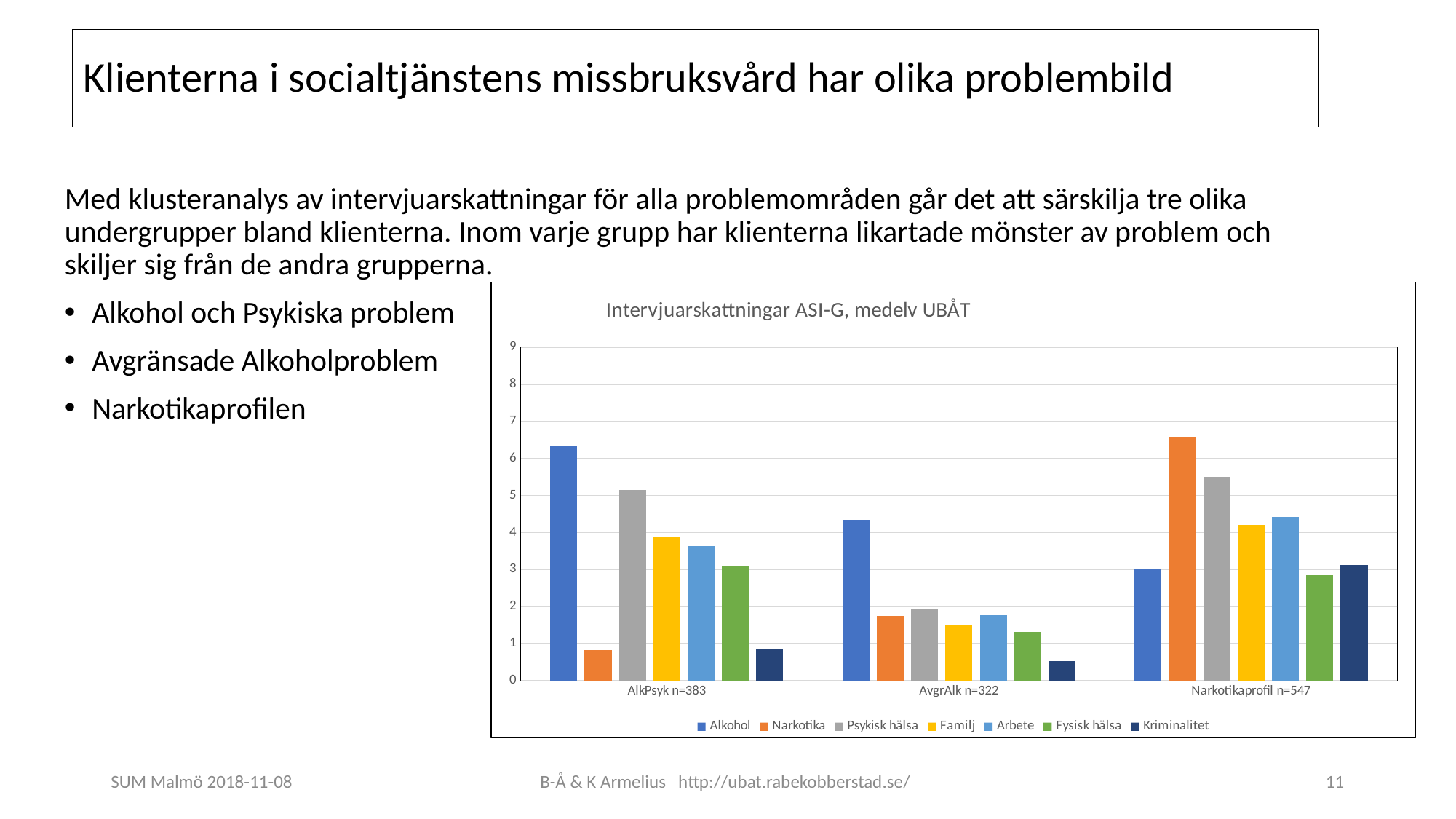

# Klienterna i socialtjänstens missbruksvård har olika problembild
Med klusteranalys av intervjuarskattningar för alla problemområden går det att särskilja tre olika undergrupper bland klienterna. Inom varje grupp har klienterna likartade mönster av problem och skiljer sig från de andra grupperna.
Alkohol och Psykiska problem
Avgränsade Alkoholproblem
Narkotikaprofilen

### Chart: Intervjuarskattningar ASI-G, medelv UBÅT

| Category | Alkohol | Narkotika | Psykisk hälsa | Familj | Arbete | Fysisk hälsa | Kriminalitet |
|---|---|---|---|---|---|---|---|
| AlkPsyk n=383 | 6.315926892950391 | 0.817232375979112 | 5.143603133159268 | 3.8851174934725847 | 3.626631853785902 | 3.0913838120104447 | 0.8720626631853785 |
| AvgrAlk n=322 | 4.341614906832298 | 1.7391304347826084 | 1.934782608695651 | 1.5155279503105596 | 1.77639751552795 | 1.3105590062111805 | 0.5279503105590068 |
| Narkotikaprofil n=547 | 3.0274223034734913 | 6.577696526508224 | 5.50639853747715 | 4.212065813528333 | 4.413162705667279 | 2.8519195612431467 | 3.131627056672761 |
SUM Malmö 2018-11-08
B-Å & K Armelius   http://ubat.rabekobberstad.se/
11